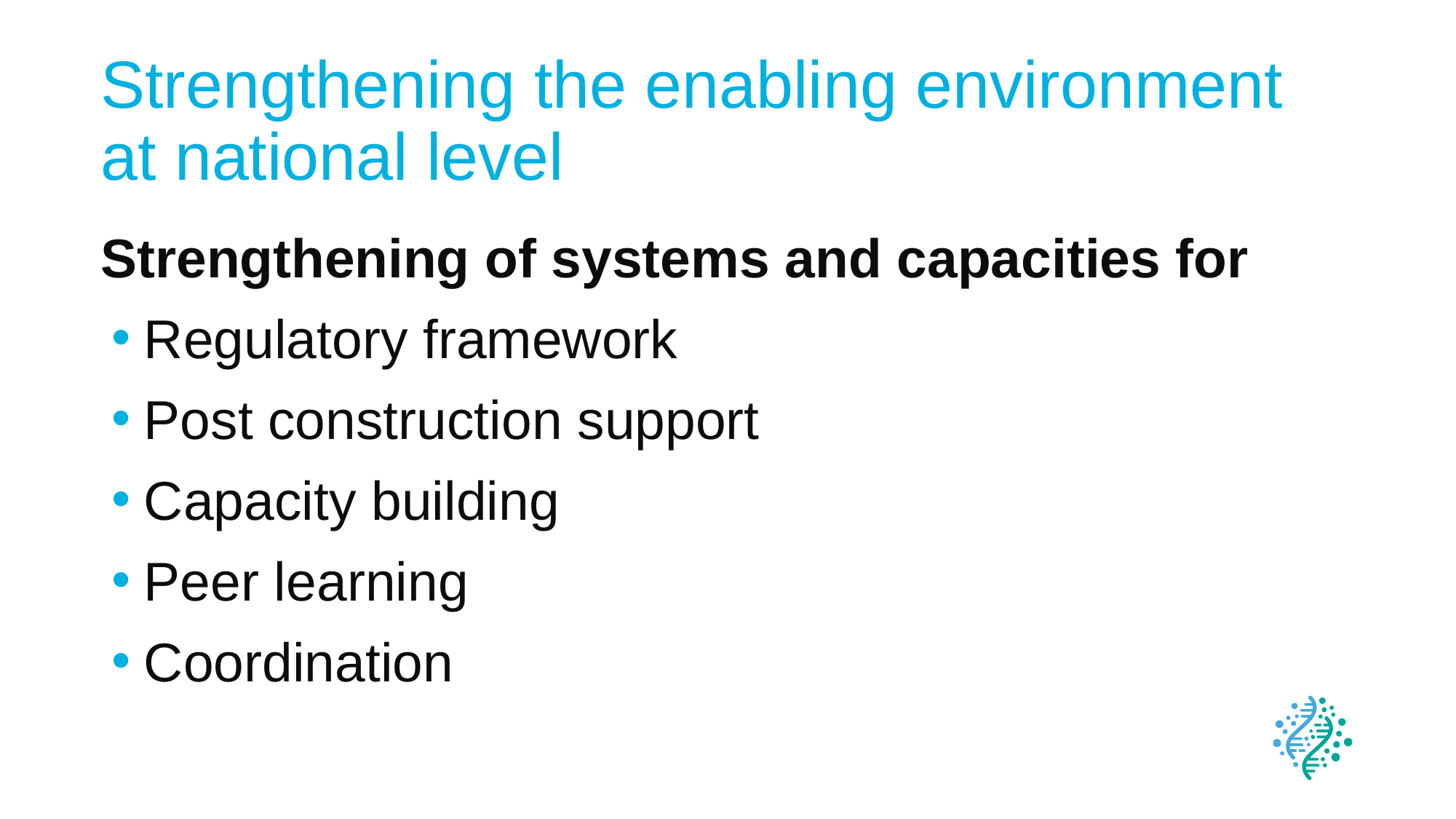

# Strengthening the enabling environment at national level
Strengthening of systems and capacities for
Regulatory framework
Post construction support
Capacity building
Peer learning
Coordination